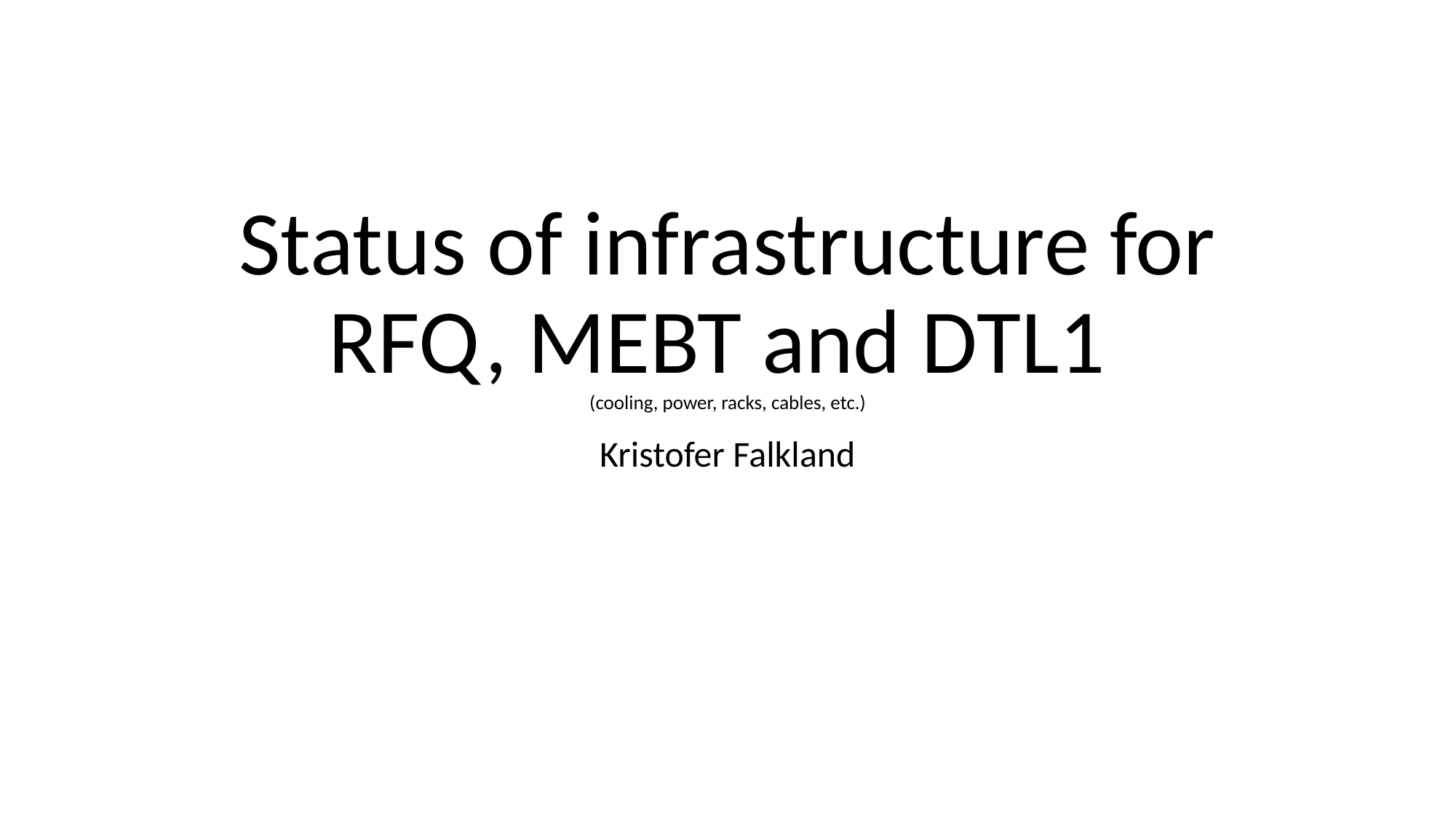

# Status of infrastructure for RFQ, MEBT and DTL1 (cooling, power, racks, cables, etc.)
Kristofer Falkland